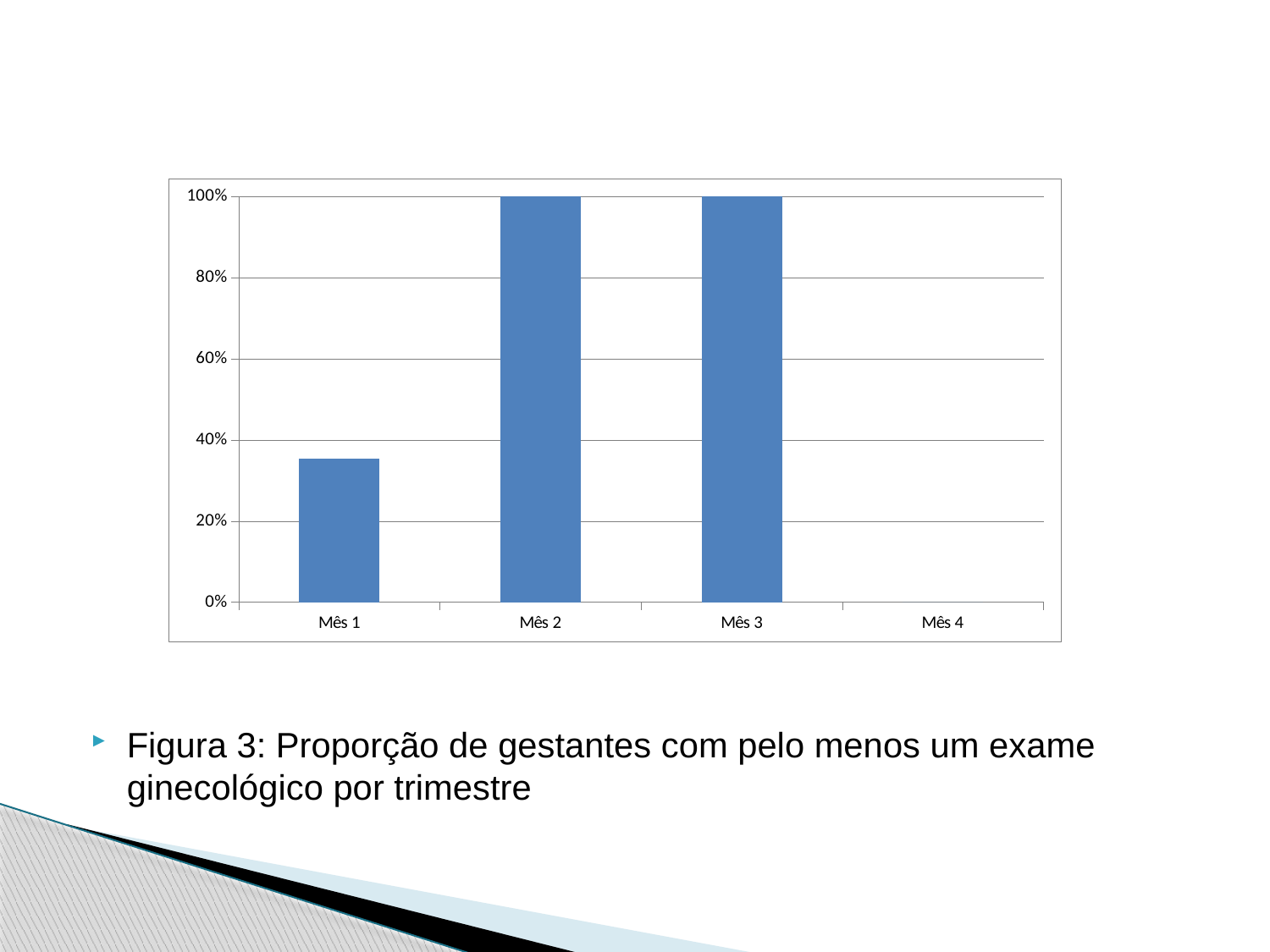

Figura 3: Proporção de gestantes com pelo menos um exame ginecológico por trimestre

### Chart

| Category | Proporção de gestantes com pelo menos um exame ginecológico por trimestre |
|---|---|
| Mês 1 | 0.35294117647058826 |
| Mês 2 | 1.0 |
| Mês 3 | 1.0 |
| Mês 4 | 0.0 |